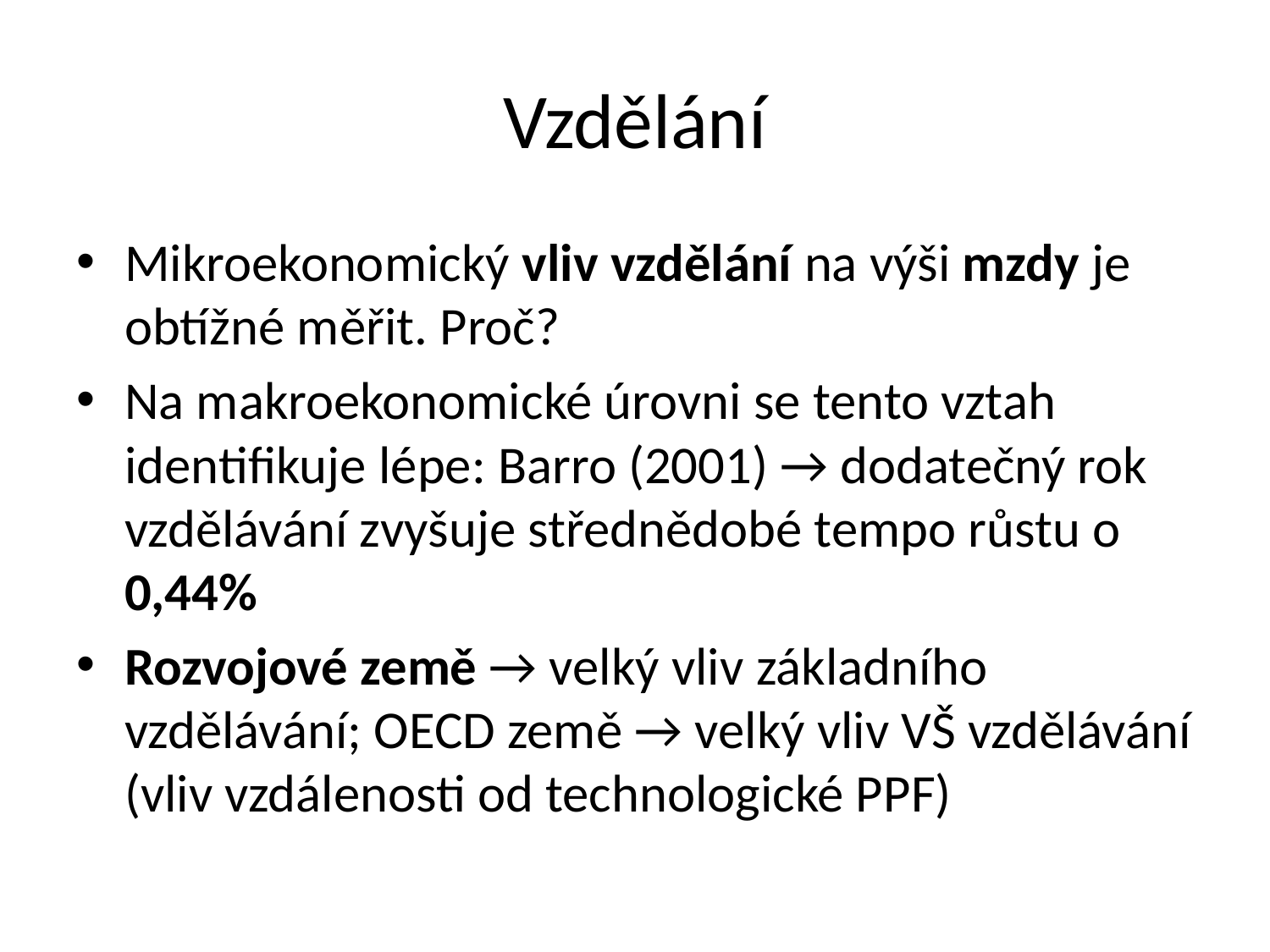

# Vzdělání
Mikroekonomický vliv vzdělání na výši mzdy je obtížné měřit. Proč?
Na makroekonomické úrovni se tento vztah identifikuje lépe: Barro (2001) → dodatečný rok vzdělávání zvyšuje střednědobé tempo růstu o 0,44%
Rozvojové země → velký vliv základního vzdělávání; OECD země → velký vliv VŠ vzdělávání (vliv vzdálenosti od technologické PPF)